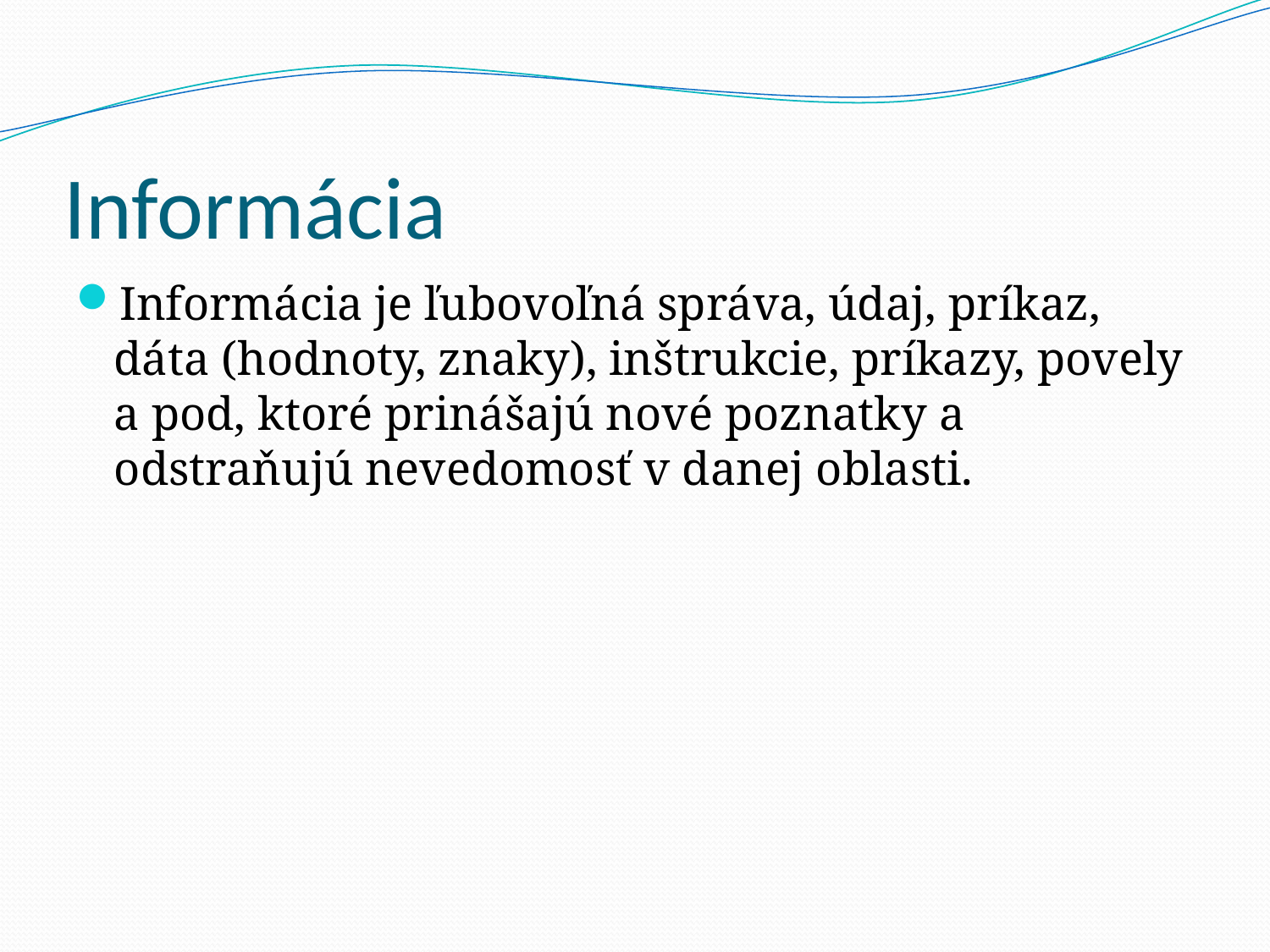

# Informácia
Informácia je ľubovoľná správa, údaj, príkaz, dáta (hodnoty, znaky), inštrukcie, príkazy, povely a pod, ktoré prinášajú nové poznatky a odstraňujú nevedomosť v danej oblasti.